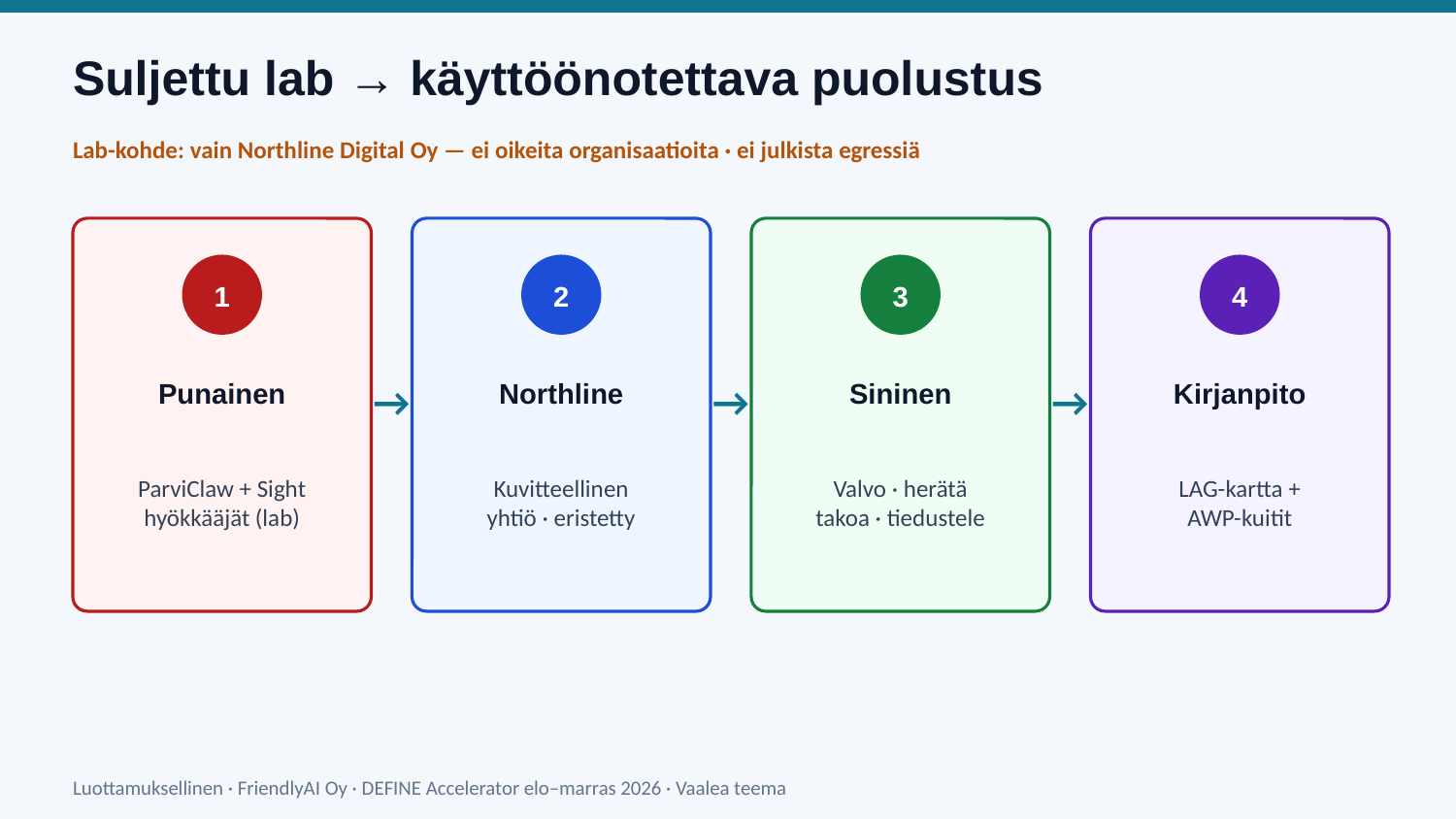

Suljettu lab → käyttöönotettava puolustus
Lab-kohde: vain Northline Digital Oy — ei oikeita organisaatioita · ei julkista egressiä

1
2
3
4
Punainen
Northline
Sininen
Kirjanpito
→
→
→
ParviClaw + Sight
hyökkääjät (lab)
Kuvitteellinen
yhtiö · eristetty
Valvo · herätä
takoa · tiedustele
LAG-kartta +
AWP-kuitit
Luottamuksellinen · FriendlyAI Oy · DEFINE Accelerator elo–marras 2026 · Vaalea teema